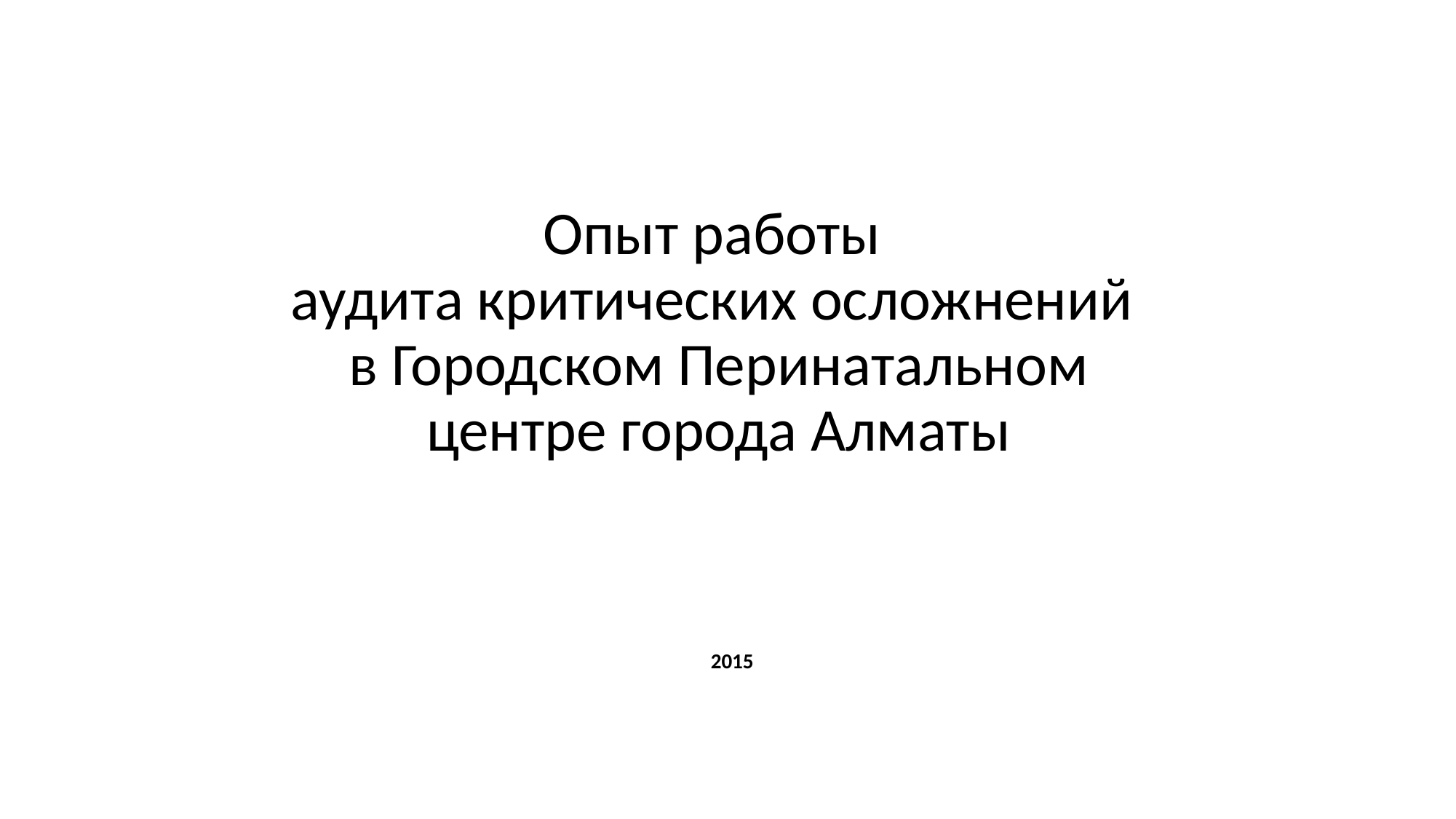

# Опыт работы аудита критических осложнений в Городском Перинатальном центре города Алматы

2015